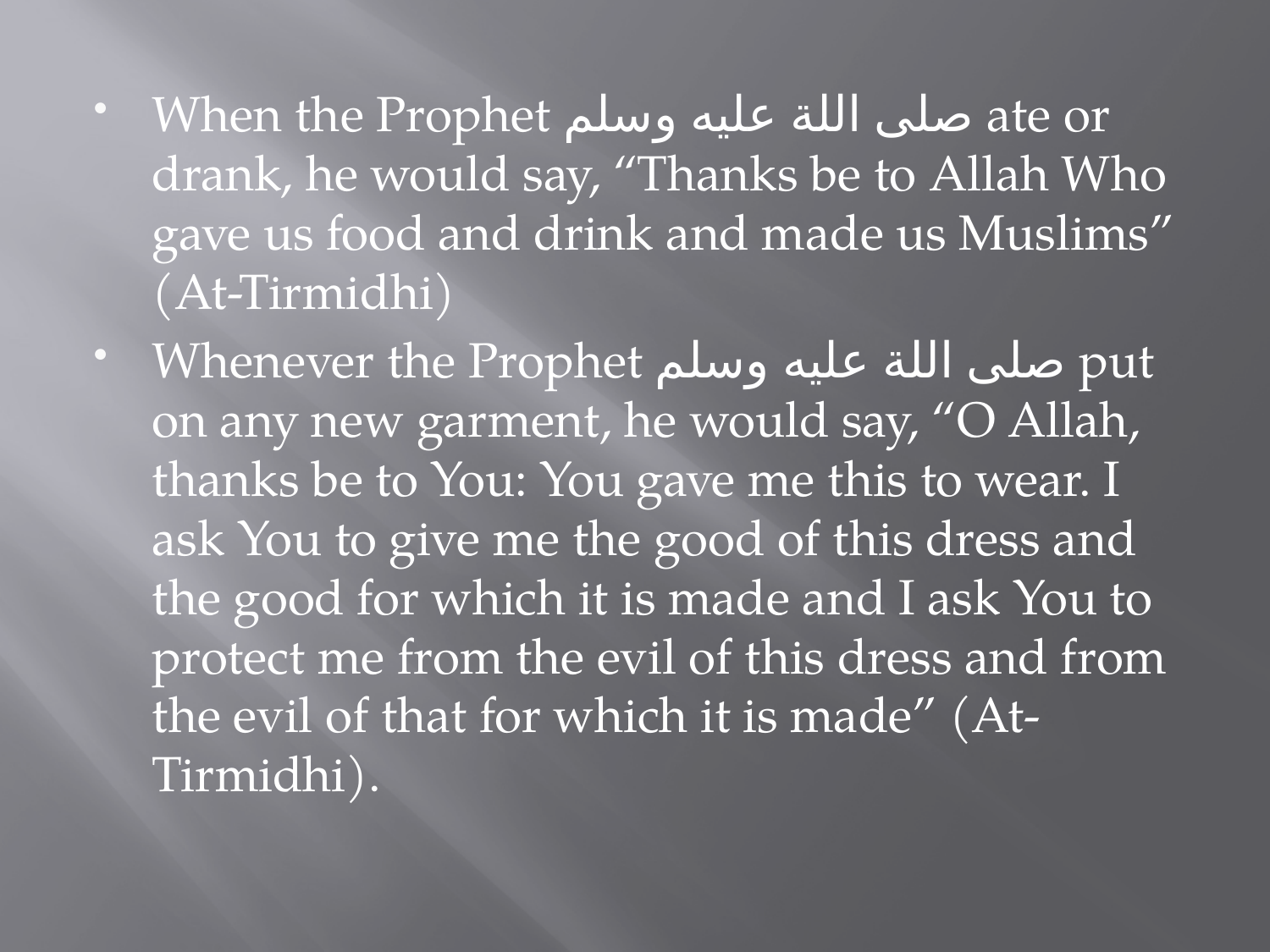

When the Prophet صلى اللة عليه وسلم ate or drank, he would say, “Thanks be to Allah Who gave us food and drink and made us Muslims” (At-Tirmidhi)
Whenever the Prophet صلى اللة عليه وسلم put on any new garment, he would say, “O Allah, thanks be to You: You gave me this to wear. I ask You to give me the good of this dress and the good for which it is made and I ask You to protect me from the evil of this dress and from the evil of that for which it is made” (At-Tirmidhi).